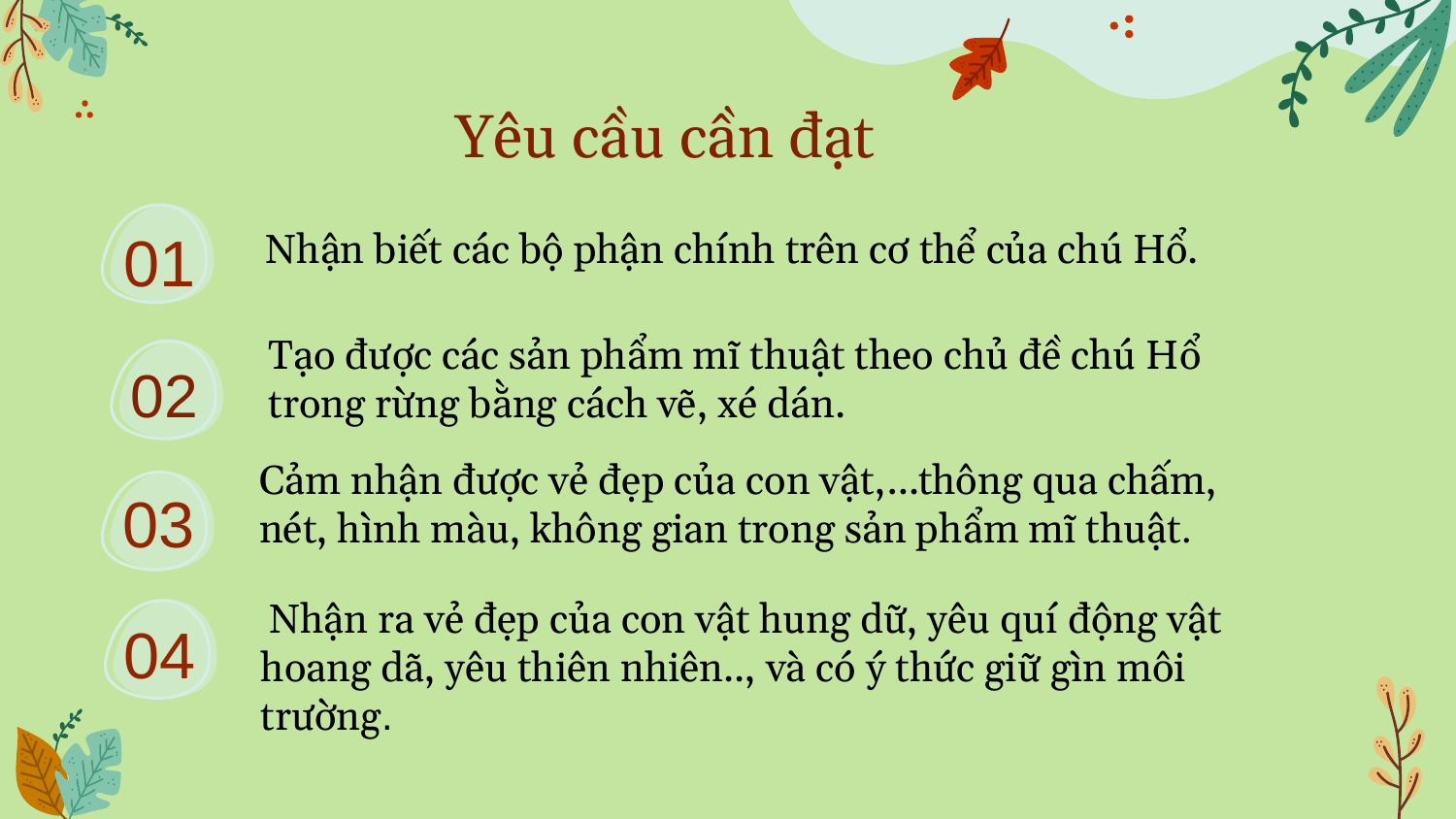

# Yêu cầu cần đạt

01
Nhận biết các bộ phận chính trên cơ thể của chú Hổ.
Tạo được các sản phẩm mĩ thuật theo chủ đề chú Hổ trong rừng bằng cách vẽ, xé dán.

02
Cảm nhận được vẻ đẹp của con vật,…thông qua chấm, nét, hình màu, không gian trong sản phẩm mĩ thuật.

03

 Nhận ra vẻ đẹp của con vật hung dữ, yêu quí động vật hoang dã, yêu thiên nhiên.., và có ý thức giữ gìn môi trường.
04